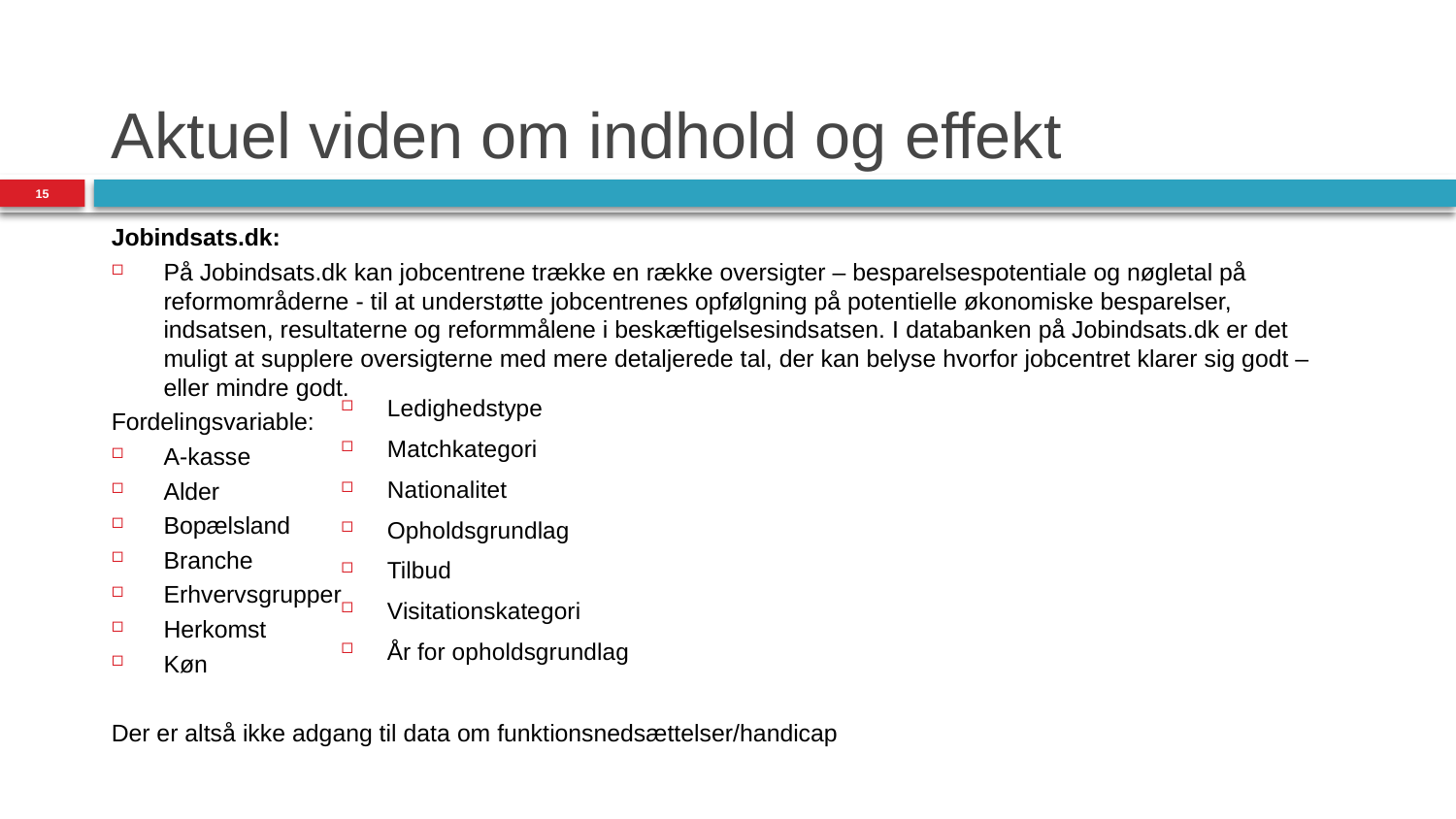

# Aktuel viden om indhold og effekt
15
Jobindsats.dk:
På Jobindsats.dk kan jobcentrene trække en række oversigter – besparelsespotentiale og nøgletal på reformområderne - til at understøtte jobcentrenes opfølgning på potentielle økonomiske besparelser, indsatsen, resultaterne og reformmålene i beskæftigelsesindsatsen. I databanken på Jobindsats.dk er det muligt at supplere oversigterne med mere detaljerede tal, der kan belyse hvorfor jobcentret klarer sig godt – eller mindre godt.
Fordelingsvariable:
A-kasse
Alder
Bopælsland
Branche
Erhvervsgrupper
Herkomst
Køn

Der er altså ikke adgang til data om funktionsnedsættelser/handicap

Ledighedstype
Matchkategori
Nationalitet
Opholdsgrundlag
Tilbud
Visitationskategori
År for opholdsgrundlag